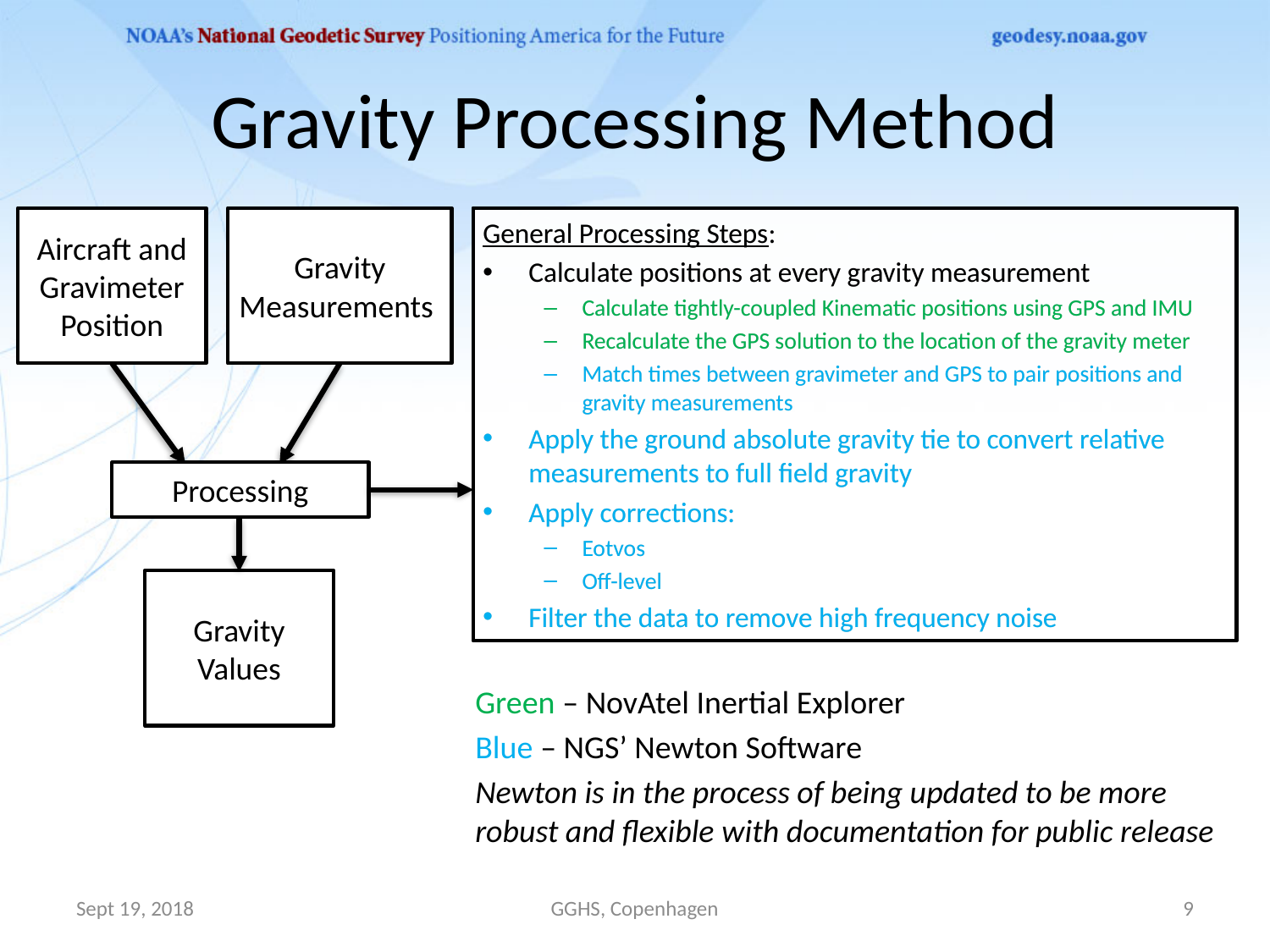

# Gravity Processing Method
Aircraft and Gravimeter Position
Gravity Measurements
General Processing Steps:
Calculate positions at every gravity measurement
Calculate tightly-coupled Kinematic positions using GPS and IMU
Recalculate the GPS solution to the location of the gravity meter
Match times between gravimeter and GPS to pair positions and gravity measurements
Apply the ground absolute gravity tie to convert relative measurements to full field gravity
Apply corrections:
Eotvos
Off-level
Filter the data to remove high frequency noise
General Processing Steps:
Calculate positions at every gravity measurement
Calculate tightly-coupled Kinematic positions using GPS and IMU
Recalculate the GPS solution to the location of the gravity meter
Match times between gravimeter and GPS to pair positions and gravity measurements
Apply the ground absolute gravity tie to convert relative measurements to full field gravity
Apply corrections:
Eotvos
Off-level
Filter the data to remove high frequency noise
Processing
Gravity Values
Green – NovAtel Inertial Explorer
Blue – NGS’ Newton Software
Newton is in the process of being updated to be more robust and flexible with documentation for public release
Sept 19, 2018
GGHS, Copenhagen
9